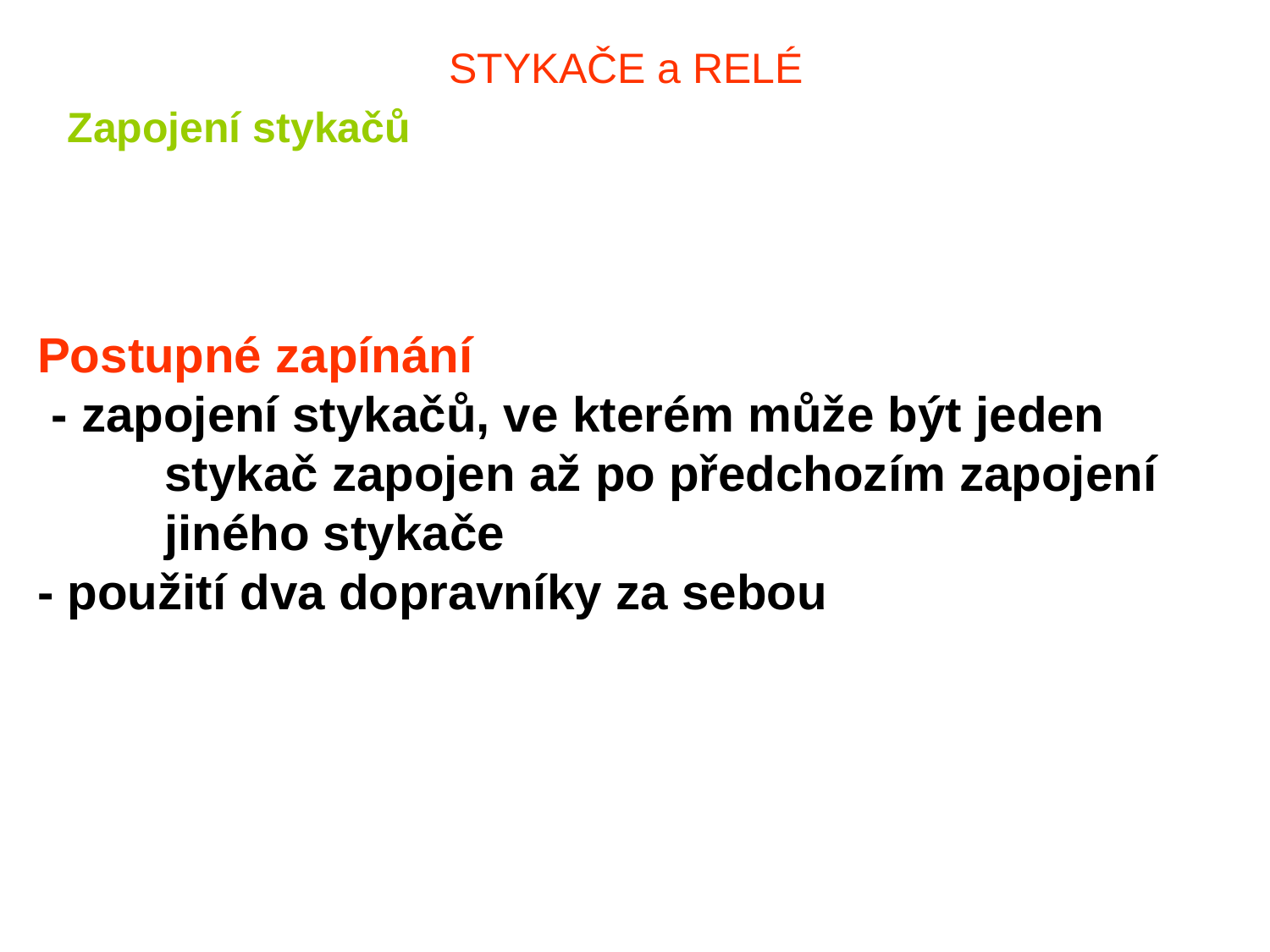

# STYKAČE a RELÉ
Zapojení stykačů
Postupné zapínání
 - zapojení stykačů, ve kterém může být jeden 	stykač zapojen až po předchozím zapojení 	jiného stykače
- použití dva dopravníky za sebou